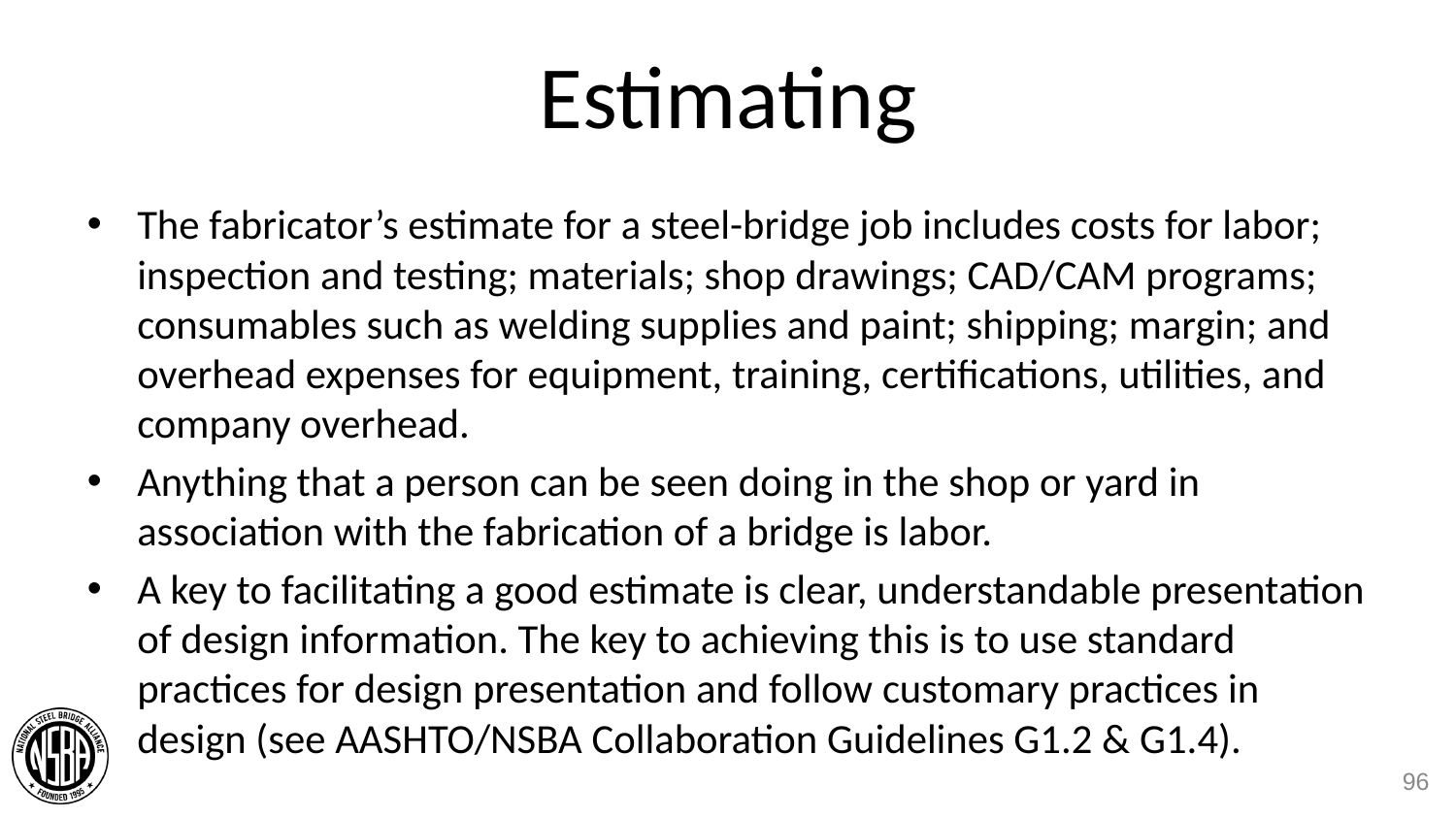

# Estimating
The fabricator’s estimate for a steel-bridge job includes costs for labor; inspection and testing; materials; shop drawings; CAD/CAM programs; consumables such as welding supplies and paint; shipping; margin; and overhead expenses for equipment, training, certifications, utilities, and company overhead.
Anything that a person can be seen doing in the shop or yard in association with the fabrication of a bridge is labor.
A key to facilitating a good estimate is clear, understandable presentation of design information. The key to achieving this is to use standard practices for design presentation and follow customary practices in design (see AASHTO/NSBA Collaboration Guidelines G1.2 & G1.4).

96